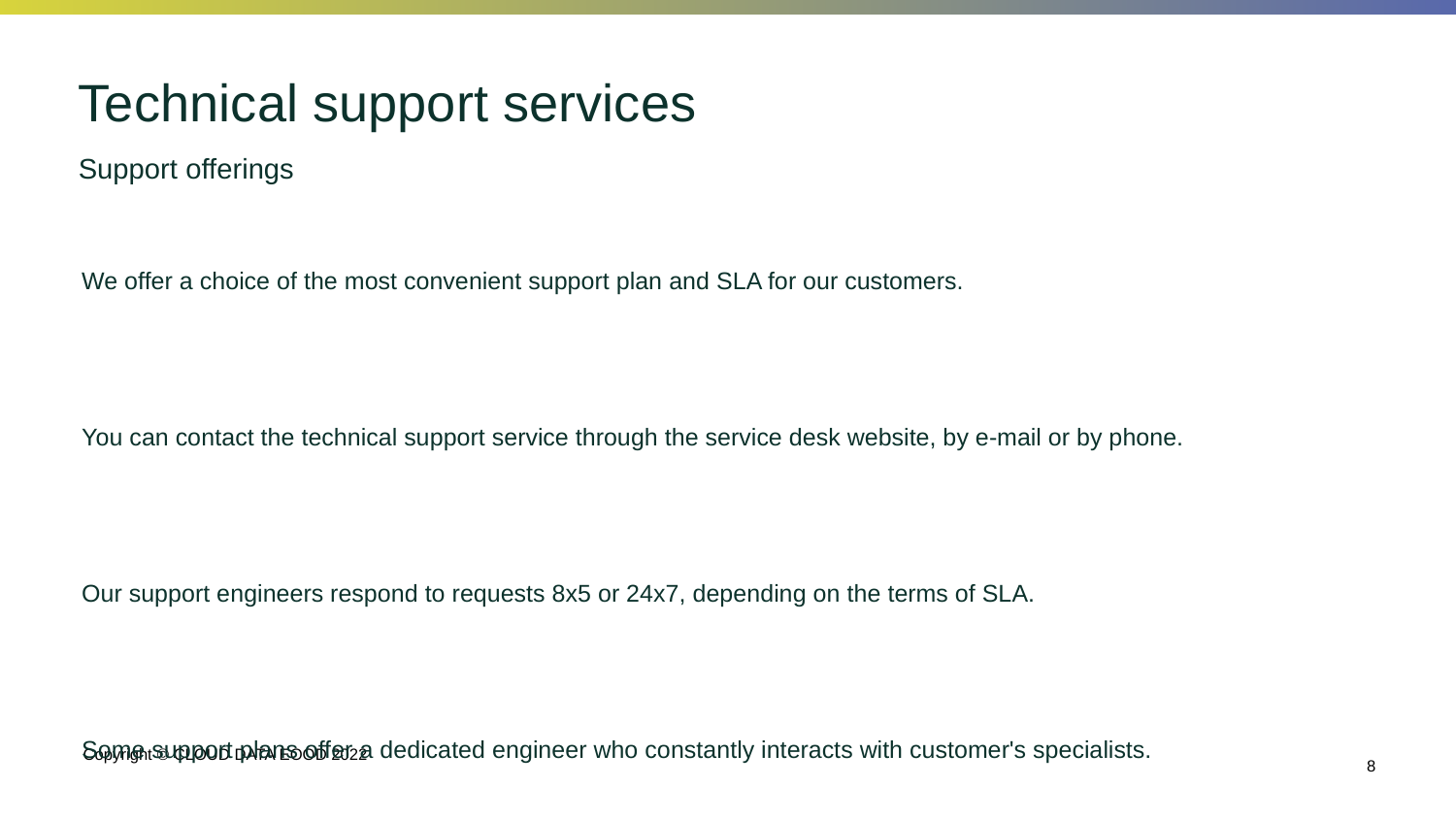

# Technical support services
Support offerings
We offer a choice of the most convenient support plan and SLA for our customers.
You can contact the technical support service through the service desk website, by e-mail or by phone.
Our support engineers respond to requests 8x5 or 24x7, depending on the terms of SLA.
Some support plans offer a dedicated engineer who constantly interacts with customer's specialists.